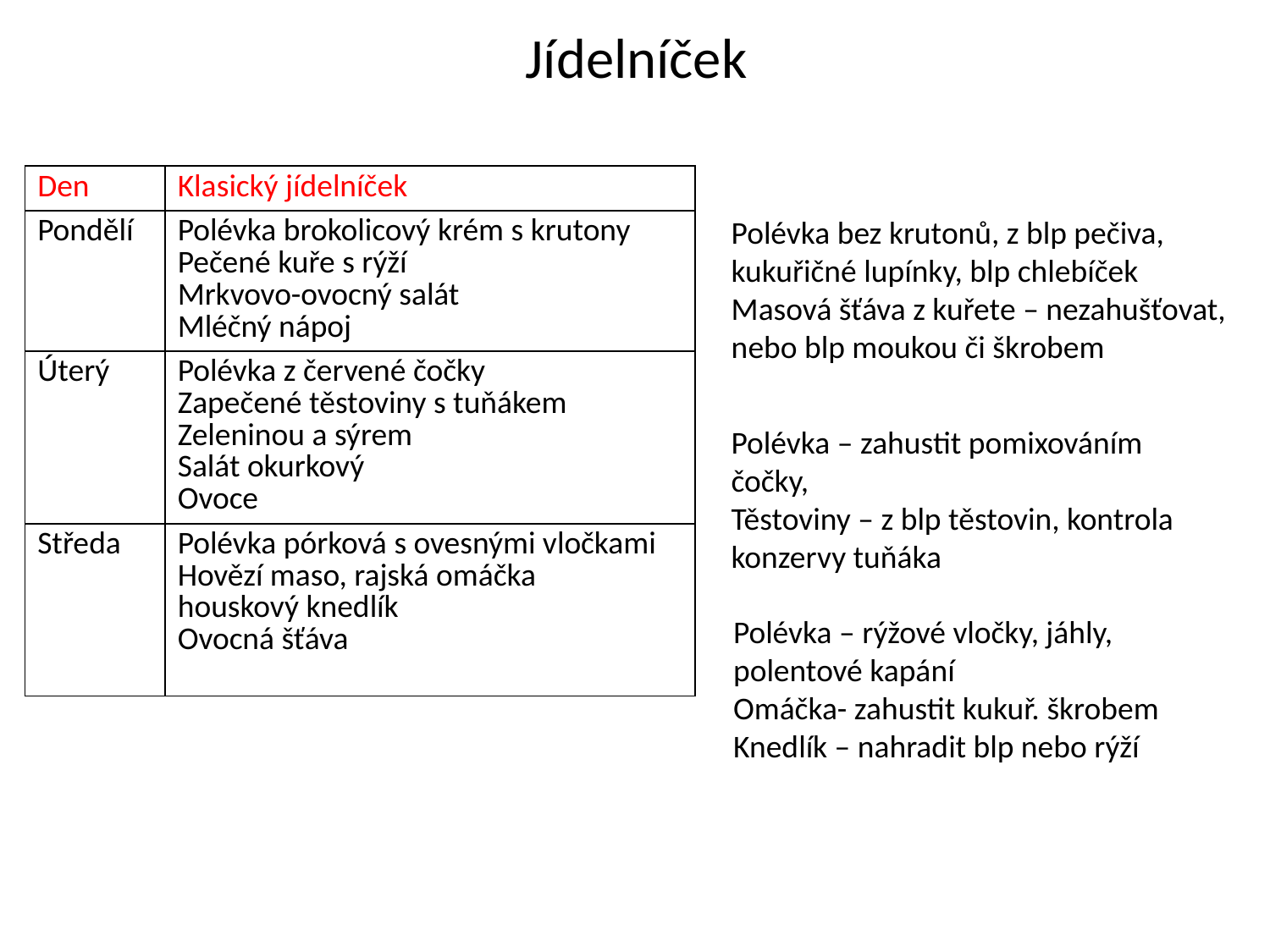

# Jídelníček
| Den | Klasický jídelníček |
| --- | --- |
| Pondělí | Polévka brokolicový krém s krutony Pečené kuře s rýží Mrkvovo-ovocný salát Mléčný nápoj |
| Úterý | Polévka z červené čočky Zapečené těstoviny s tuňákem Zeleninou a sýrem Salát okurkový Ovoce |
| Středa | Polévka pórková s ovesnými vločkami Hovězí maso, rajská omáčka houskový knedlík Ovocná šťáva |
Polévka bez krutonů, z blp pečiva, kukuřičné lupínky, blp chlebíček
Masová šťáva z kuřete – nezahušťovat, nebo blp moukou či škrobem
Polévka – zahustit pomixováním čočky,
Těstoviny – z blp těstovin, kontrola konzervy tuňáka
Polévka – rýžové vločky, jáhly, polentové kapání
Omáčka- zahustit kukuř. škrobem
Knedlík – nahradit blp nebo rýží